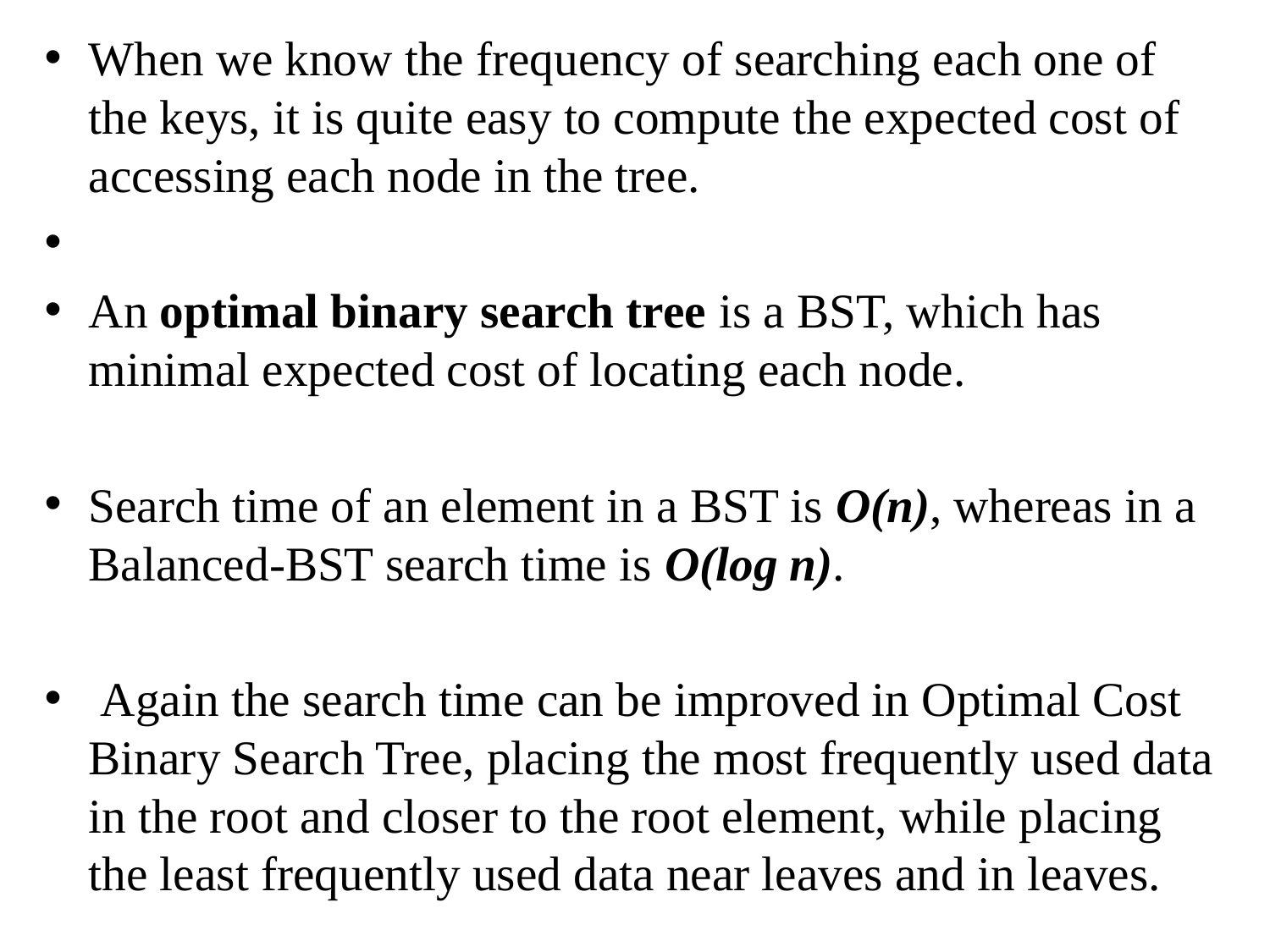

When we know the frequency of searching each one of the keys, it is quite easy to compute the expected cost of accessing each node in the tree.

An optimal binary search tree is a BST, which has minimal expected cost of locating each node.

Search time of an element in a BST is O(n), whereas in a Balanced-BST search time is O(log n).

 Again the search time can be improved in Optimal Cost Binary Search Tree, placing the most frequently used data in the root and closer to the root element, while placing the least frequently used data near leaves and in leaves.